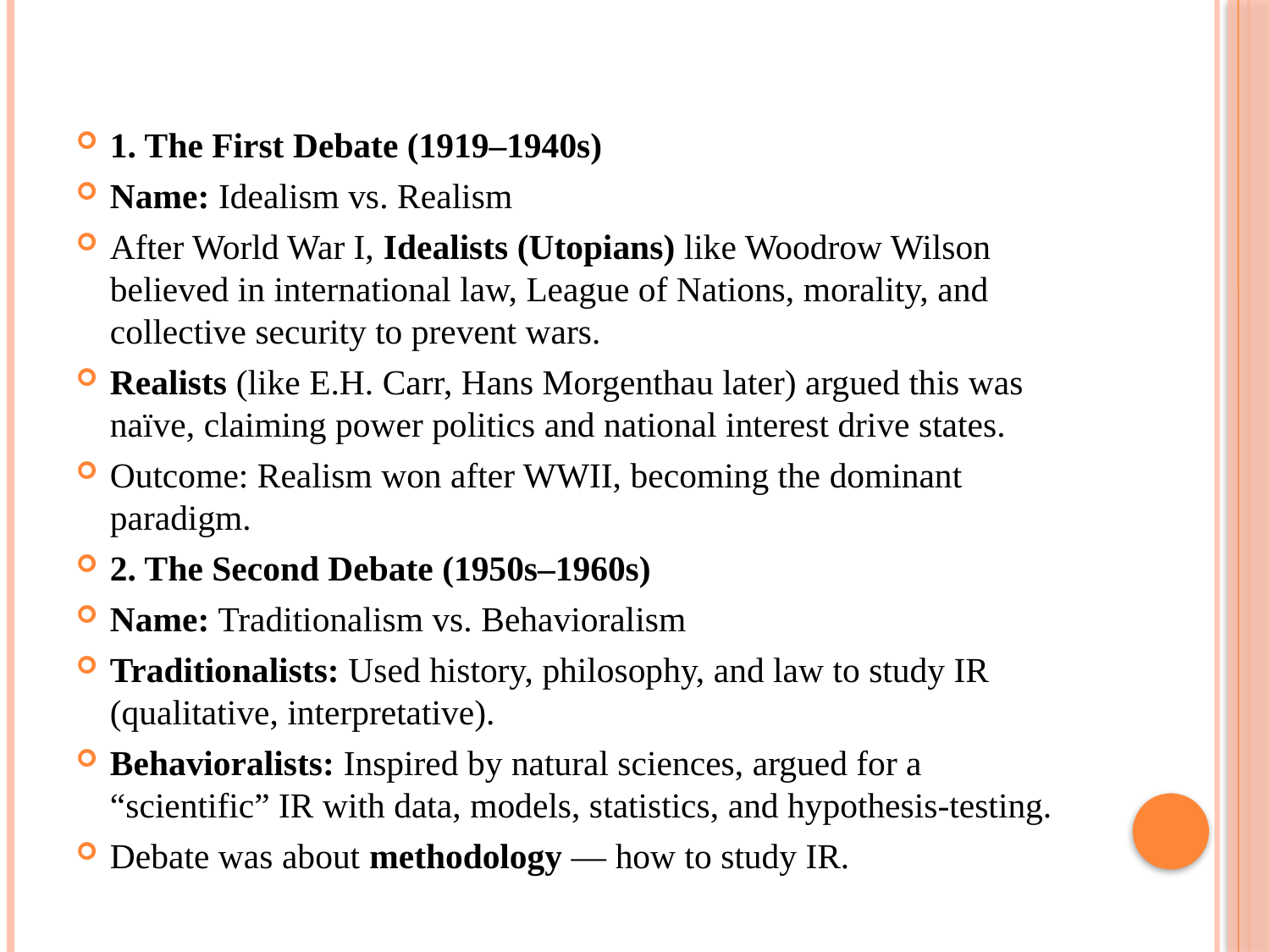

#
1. The First Debate (1919–1940s)
Name: Idealism vs. Realism
After World War I, Idealists (Utopians) like Woodrow Wilson believed in international law, League of Nations, morality, and collective security to prevent wars.
Realists (like E.H. Carr, Hans Morgenthau later) argued this was naïve, claiming power politics and national interest drive states.
Outcome: Realism won after WWII, becoming the dominant paradigm.
2. The Second Debate (1950s–1960s)
Name: Traditionalism vs. Behavioralism
Traditionalists: Used history, philosophy, and law to study IR (qualitative, interpretative).
Behavioralists: Inspired by natural sciences, argued for a “scientific” IR with data, models, statistics, and hypothesis-testing.
Debate was about methodology — how to study IR.